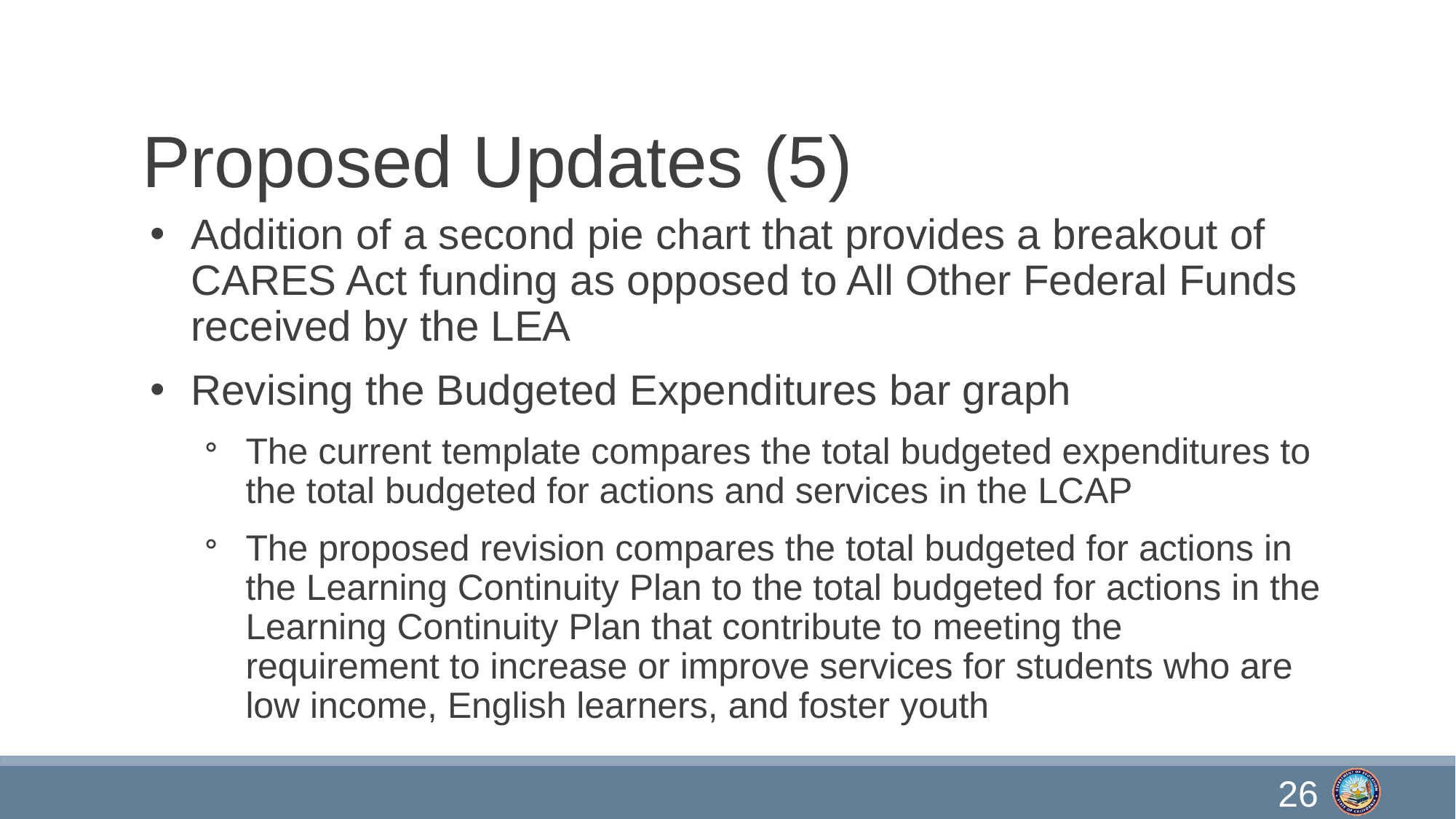

# Proposed Updates (5)
Addition of a second pie chart that provides a breakout of CARES Act funding as opposed to All Other Federal Funds received by the LEA
Revising the Budgeted Expenditures bar graph
The current template compares the total budgeted expenditures to the total budgeted for actions and services in the LCAP
The proposed revision compares the total budgeted for actions in the Learning Continuity Plan to the total budgeted for actions in the Learning Continuity Plan that contribute to meeting the requirement to increase or improve services for students who are low income, English learners, and foster youth
26